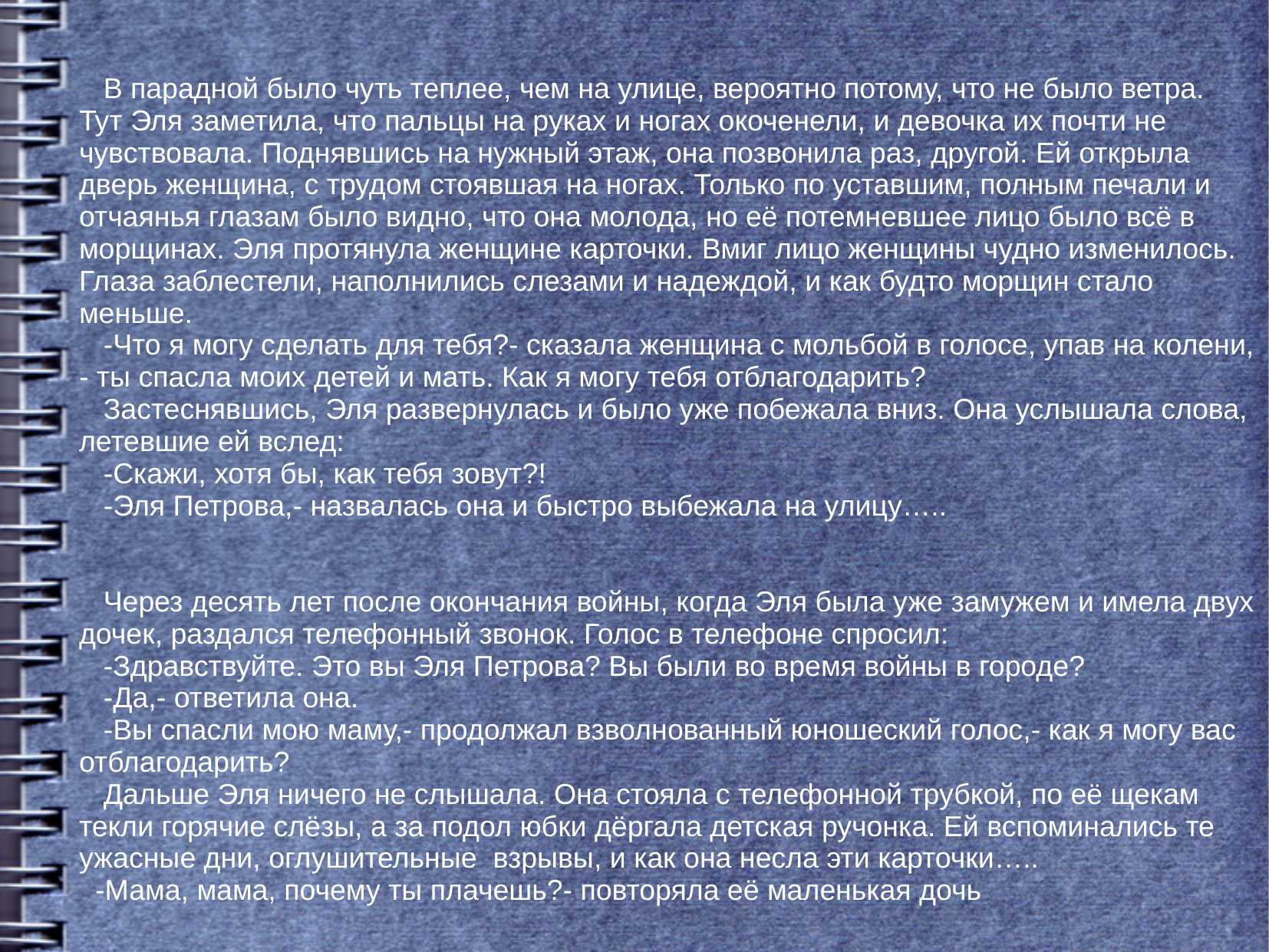

В парадной было чуть теплее, чем на улице, вероятно потому, что не было ветра. Тут Эля заметила, что пальцы на руках и ногах окоченели, и девочка их почти не чувствовала. Поднявшись на нужный этаж, она позвонила раз, другой. Ей открыла дверь женщина, с трудом стоявшая на ногах. Только по уставшим, полным печали и отчаянья глазам было видно, что она молода, но её потемневшее лицо было всё в морщинах. Эля протянула женщине карточки. Вмиг лицо женщины чудно изменилось. Глаза заблестели, наполнились слезами и надеждой, и как будто морщин стало меньше.
   -Что я могу сделать для тебя?- сказала женщина с мольбой в голосе, упав на колени, - ты спасла моих детей и мать. Как я могу тебя отблагодарить?
   Застеснявшись, Эля развернулась и было уже побежала вниз. Она услышала слова, летевшие ей вслед:
   -Скажи, хотя бы, как тебя зовут?!
   -Эля Петрова,- назвалась она и быстро выбежала на улицу…..

   Через десять лет после окончания войны, когда Эля была уже замужем и имела двух дочек, раздался телефонный звонок. Голос в телефоне спросил:
   -Здравствуйте. Это вы Эля Петрова? Вы были во время войны в городе?
   -Да,- ответила она.
   -Вы спасли мою маму,- продолжал взволнованный юношеский голос,- как я могу вас отблагодарить?
   Дальше Эля ничего не слышала. Она стояла с телефонной трубкой, по её щекам текли горячие слёзы, а за подол юбки дёргала детская ручонка. Ей вспоминались те ужасные дни, оглушительные  взрывы, и как она несла эти карточки…..
  -Мама, мама, почему ты плачешь?- повторяла её маленькая дочь